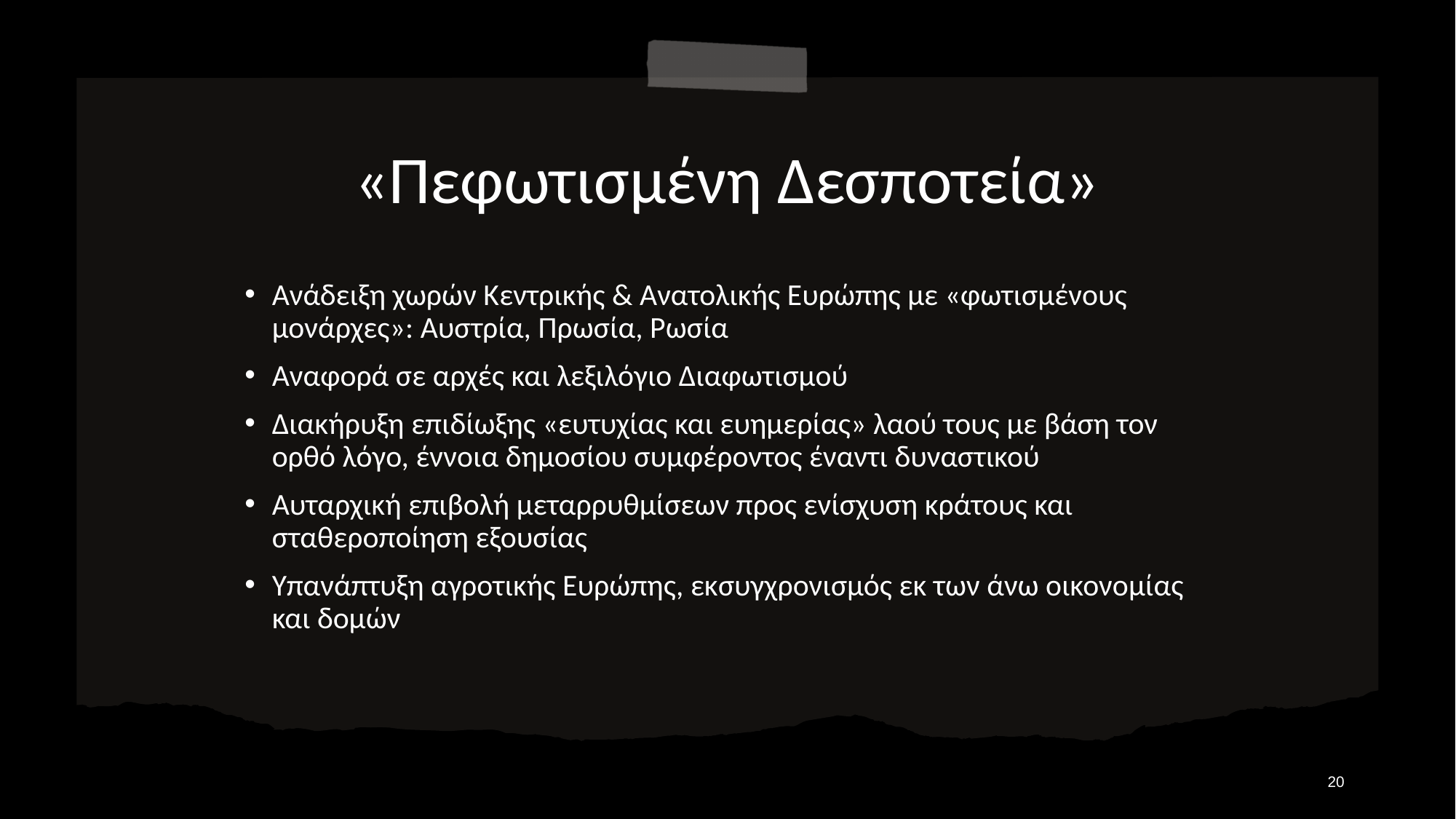

# «Πεφωτισμένη Δεσποτεία»
Ανάδειξη χωρών Κεντρικής & Ανατολικής Ευρώπης με «φωτισμένους μονάρχες»: Αυστρία, Πρωσία, Ρωσία
Αναφορά σε αρχές και λεξιλόγιο Διαφωτισμού
Διακήρυξη επιδίωξης «ευτυχίας και ευημερίας» λαού τους με βάση τον ορθό λόγο, έννοια δημοσίου συμφέροντος έναντι δυναστικού
Αυταρχική επιβολή μεταρρυθμίσεων προς ενίσχυση κράτους και σταθεροποίηση εξουσίας
Υπανάπτυξη αγροτικής Ευρώπης, εκσυγχρονισμός εκ των άνω οικονομίας και δομών

20